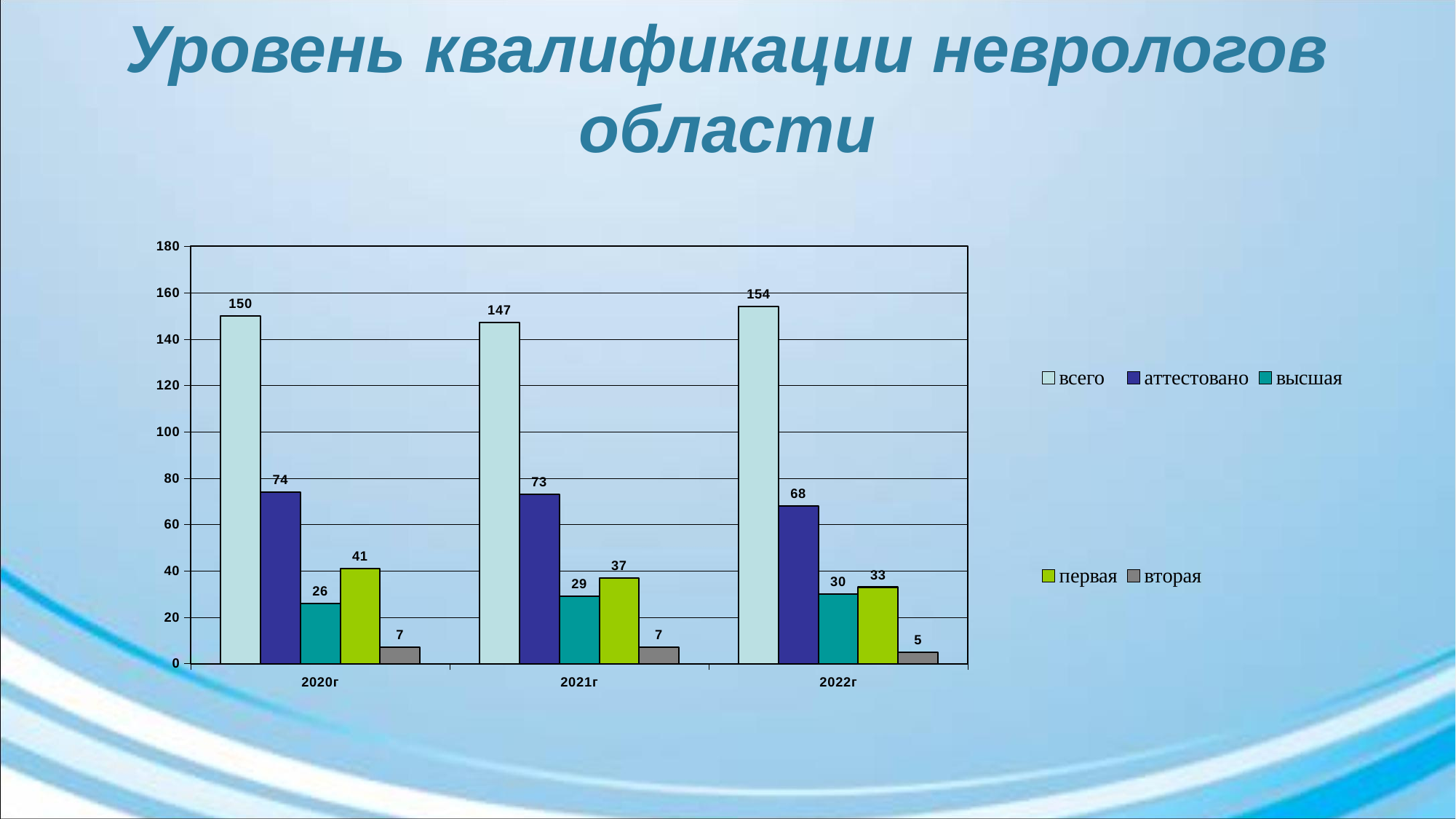

# Уровень квалификации неврологов области

### Chart

| Category | всего | аттестовано | высшая | первая | вторая |
|---|---|---|---|---|---|
| 2020г | 150.0 | 74.0 | 26.0 | 41.0 | 7.0 |
| 2021г | 147.0 | 73.0 | 29.0 | 37.0 | 7.0 |
| 2022г | 154.0 | 68.0 | 30.0 | 33.0 | 5.0 |